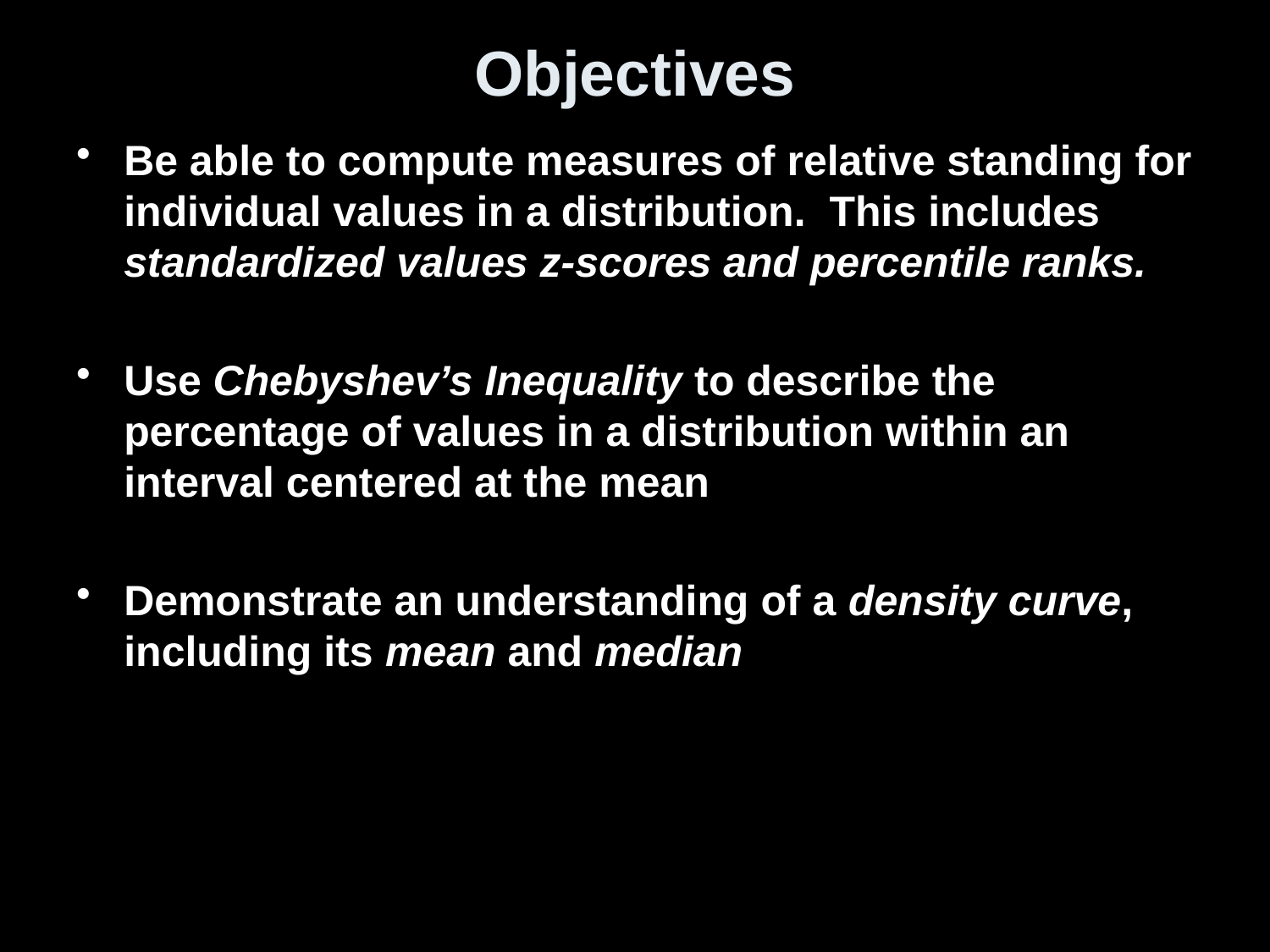

# Objectives
Be able to compute measures of relative standing for individual values in a distribution.  This includes standardized values z-scores and percentile ranks.

Use Chebyshev’s Inequality to describe the percentage of values in a distribution within an interval centered at the mean

Demonstrate an understanding of a density curve, including its mean and median